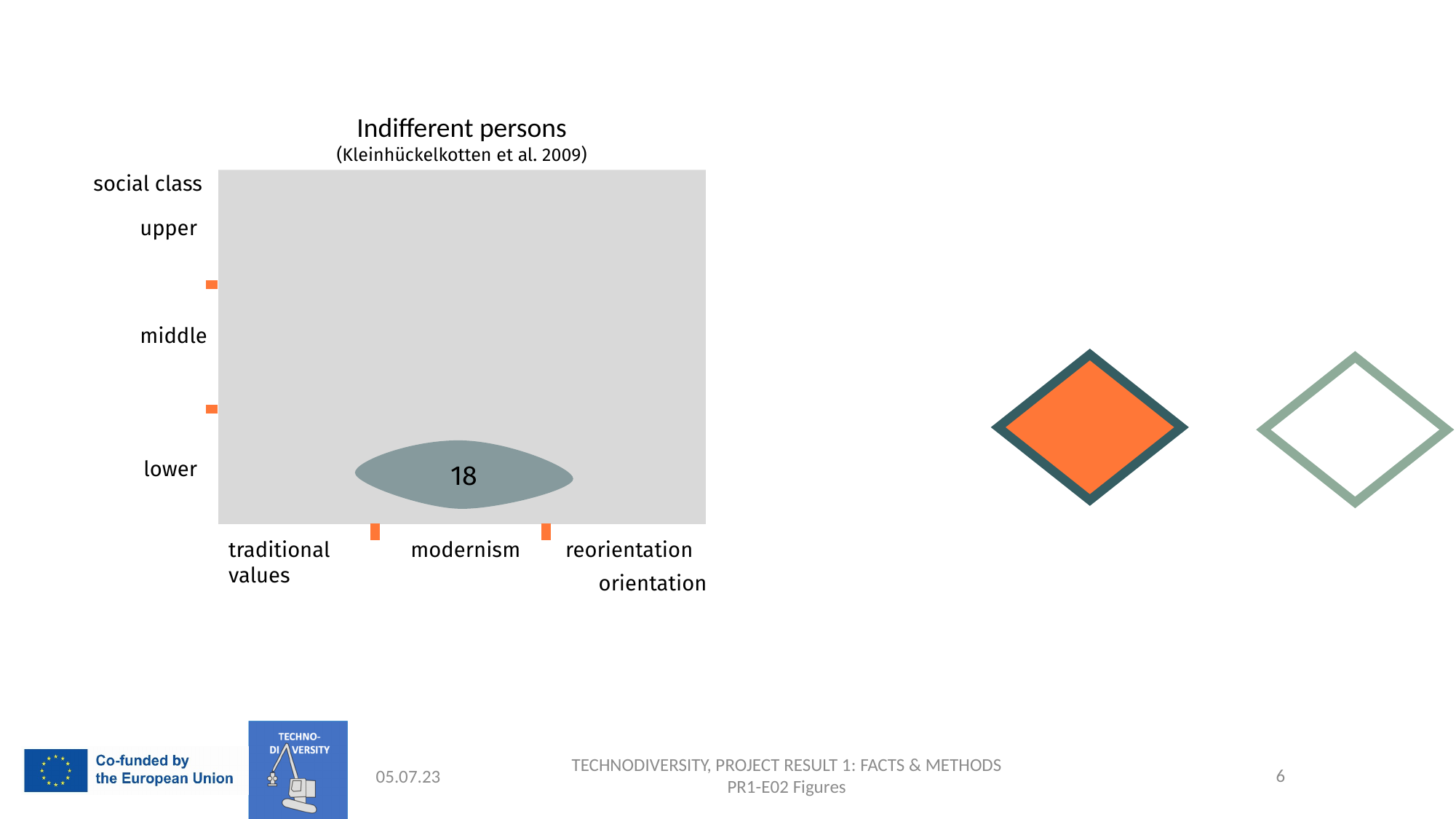

Indifferent persons
(Kleinhückelkotten et al. 2009)
social class

upper

middle

18
lower
traditional values
modernism
reorientation
orientation